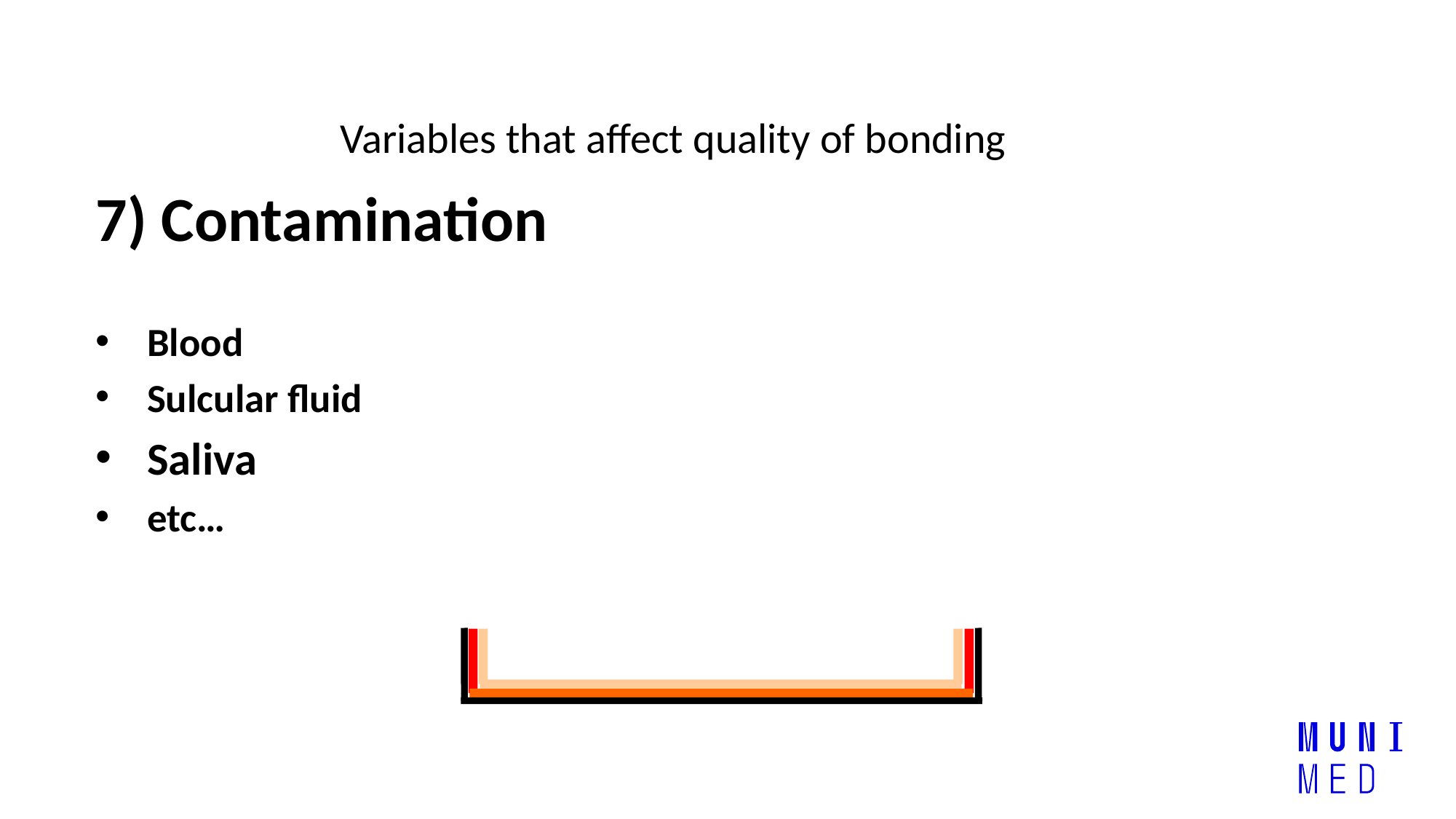

# Variables that affect quality of bonding
7) Contamination

Blood
Sulcular fluid
Saliva
etc…